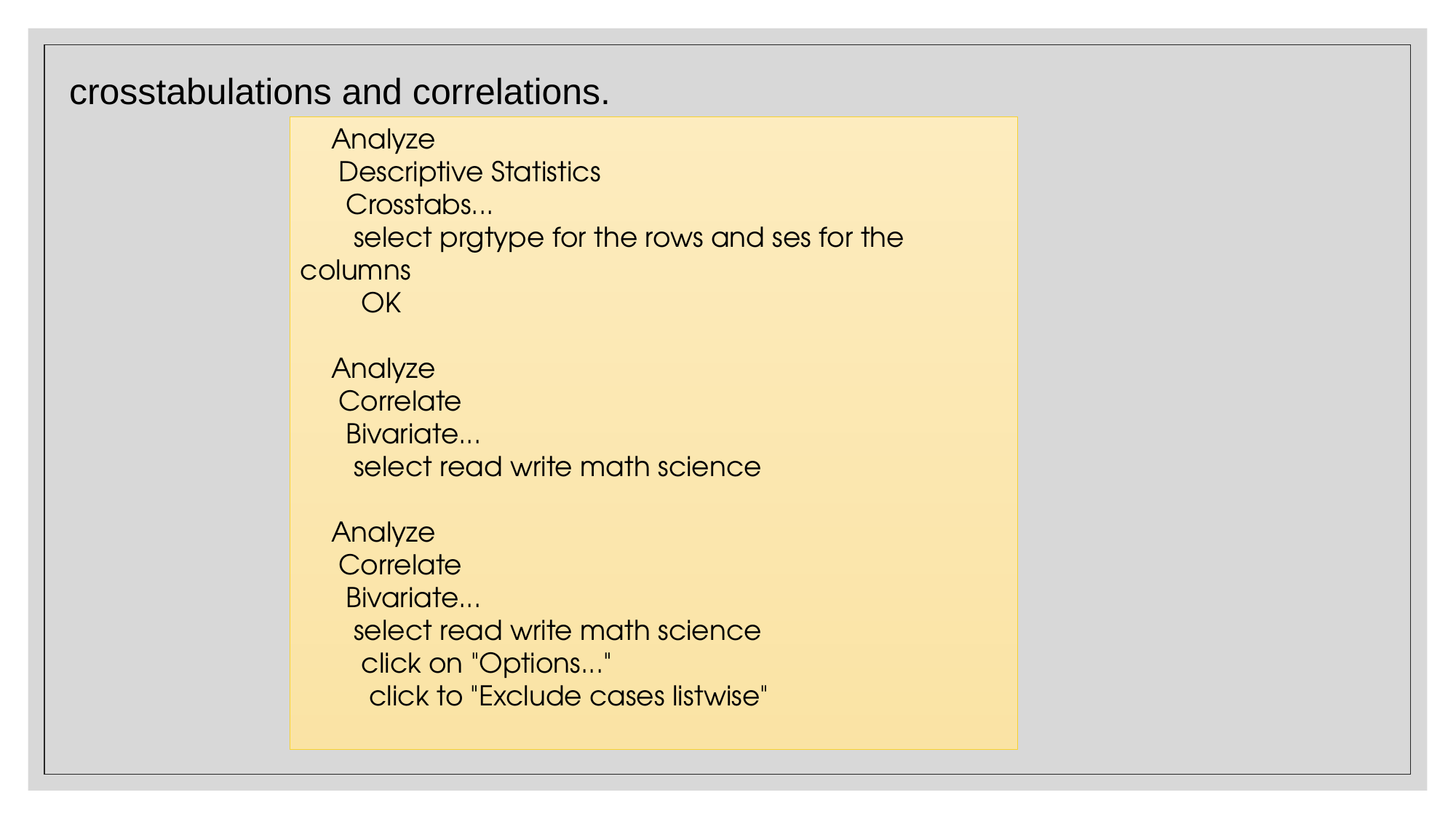

crosstabulations and correlations.
    Analyze
     Descriptive Statistics
      Crosstabs...
       select prgtype for the rows and ses for the columns
        OK

    Analyze
     Correlate
      Bivariate...
       select read write math science

    Analyze
     Correlate
      Bivariate...
       select read write math science
        click on "Options..."
         click to "Exclude cases listwise"